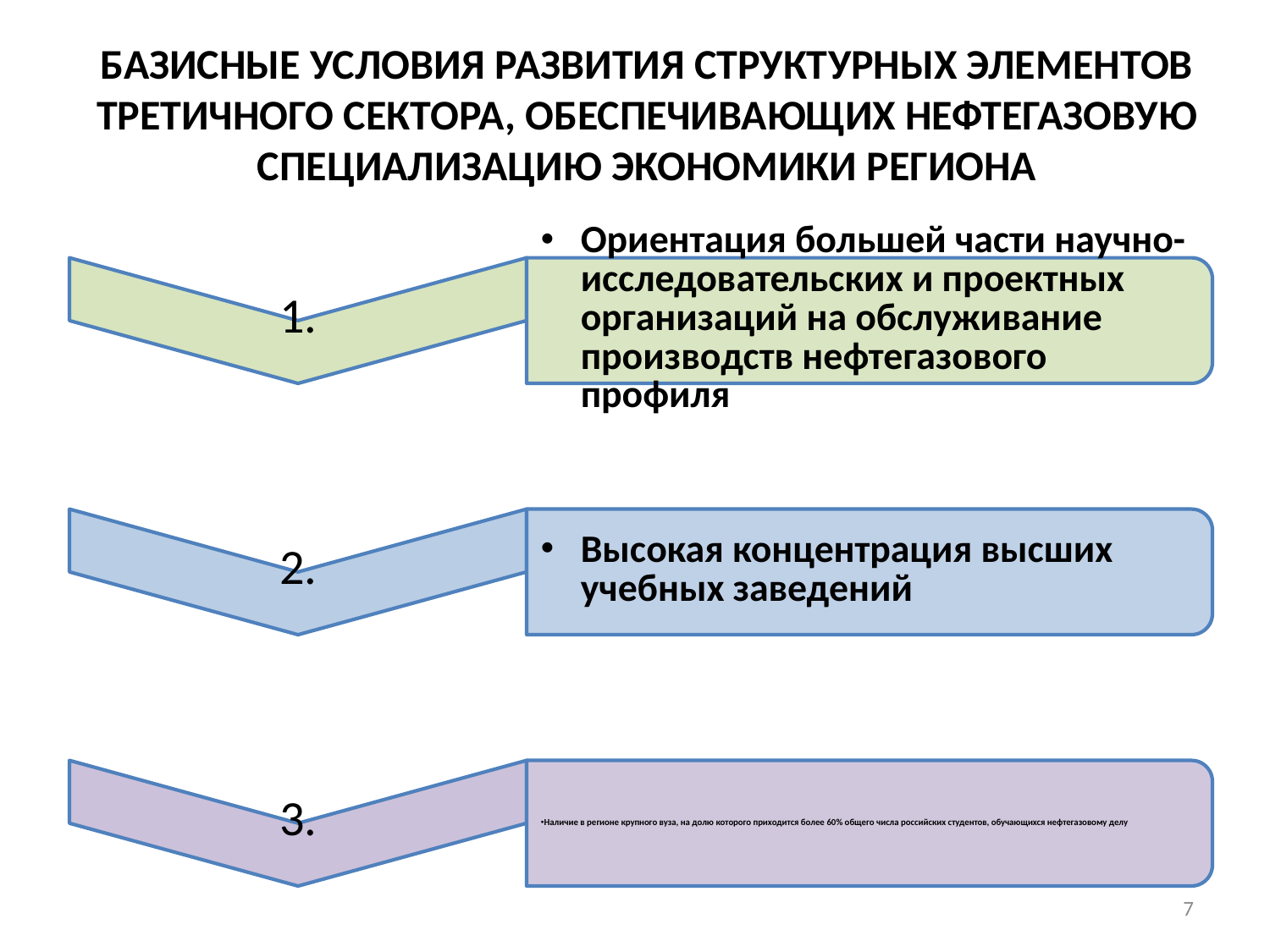

# БАЗИСНЫЕ УСЛОВИЯ РАЗВИТИЯ СТРУКТУРНЫХ ЭЛЕМЕНТОВ ТРЕТИЧНОГО СЕКТОРА, ОБЕСПЕЧИВАЮЩИХ НЕФТЕГАЗОВУЮ СПЕЦИАЛИЗАЦИЮ ЭКОНОМИКИ РЕГИОНА
1.
2.
3.
Ориентация большей части научно-исследовательских и проектных организаций на обслуживание производств нефтегазового профиля
Высокая концентрация высших учебных заведений
Наличие в регионе крупного вуза, на долю которого приходится более 60% общего числа российских студентов, обучающихся нефтегазовому делу
7